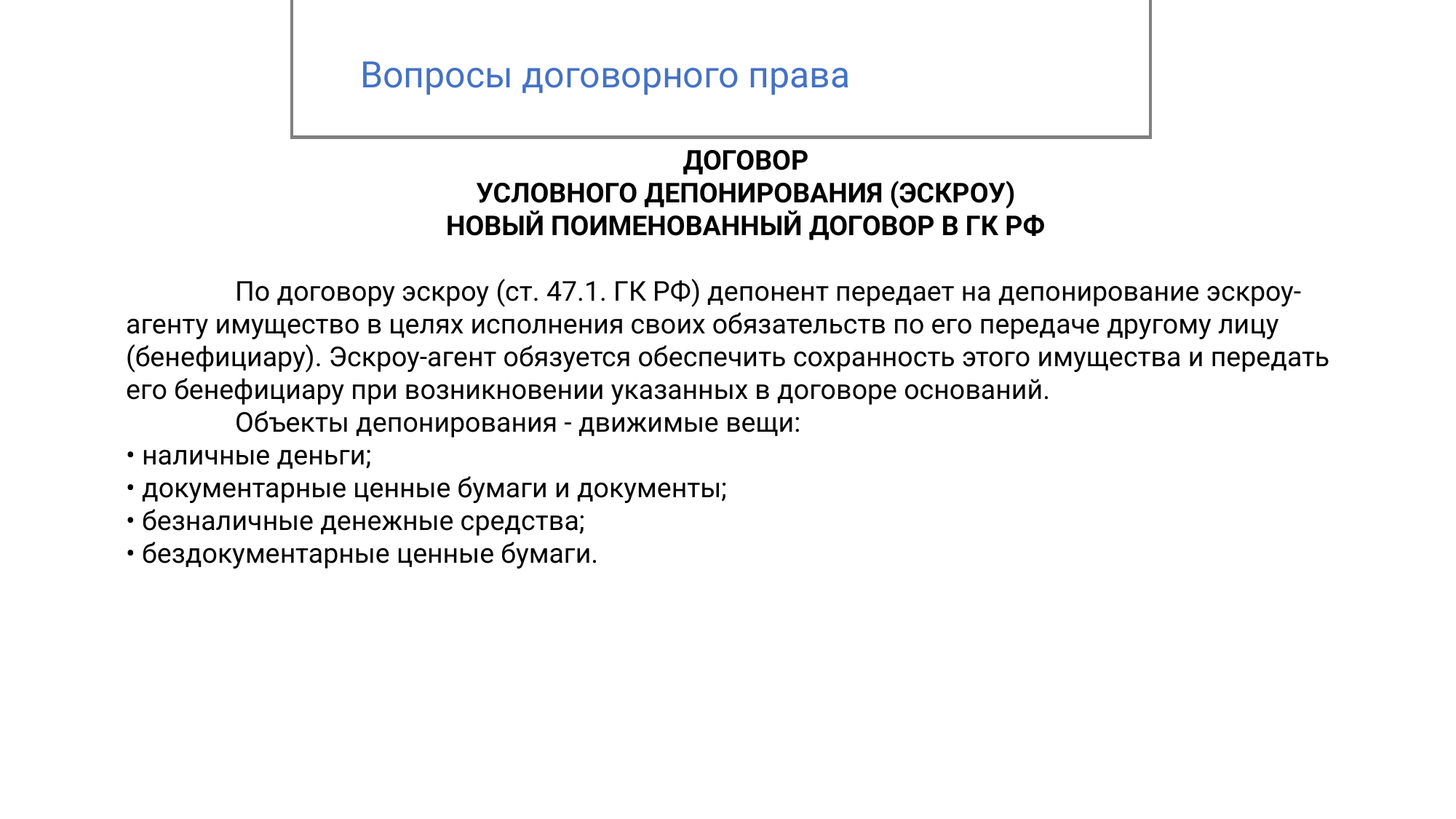

Вопросы договорного права
ДОГОВОР
УСЛОВНОГО ДЕПОНИРОВАНИЯ (ЭСКРОУ)
НОВЫЙ ПОИМЕНОВАННЫЙ ДОГОВОР В ГК РФ

	По договору эскроу (ст. 47.1. ГК РФ) депонент передает на депонирование эскроу-агенту имущество в целях исполнения своих обязательств по его передаче другому лицу (бенефициару). Эскроу-агент обязуется обеспечить сохранность этого имущества и передать
его бенефициару при возникновении указанных в договоре оснований.
	Объекты депонирования - движимые вещи:
• наличные деньги;
• документарные ценные бумаги и документы;
• безналичные денежные средства;
• бездокументарные ценные бумаги.